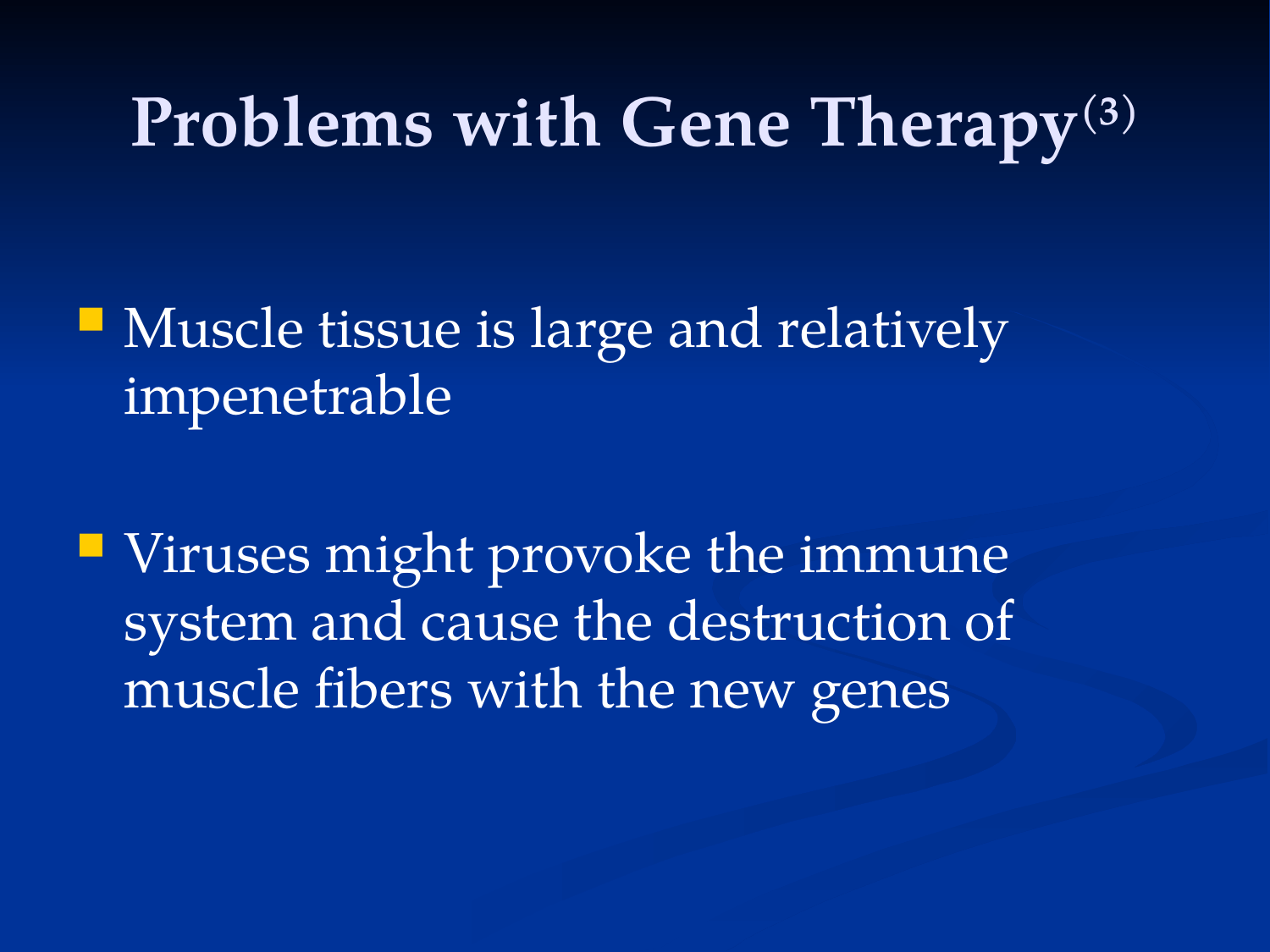

# Problems with Gene Therapy(3)

Muscle tissue is large and relatively impenetrable

Viruses might provoke the immune system and cause the destruction of muscle fibers with the new genes